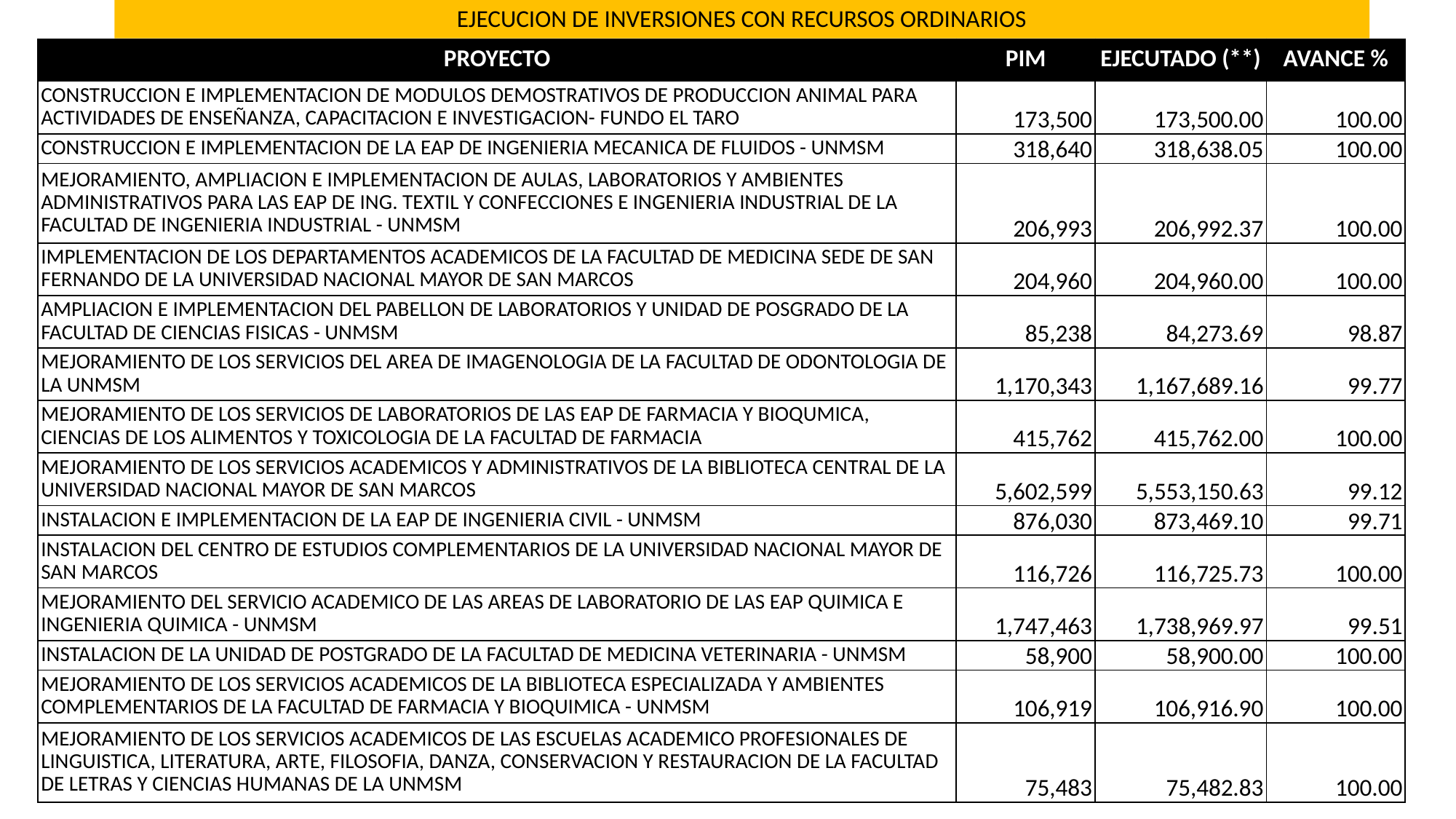

# EJECUCION DE INVERSIONES CON RECURSOS ORDINARIOS
| PROYECTO | PIM | EJECUTADO (\*\*) | AVANCE % |
| --- | --- | --- | --- |
| CONSTRUCCION E IMPLEMENTACION DE MODULOS DEMOSTRATIVOS DE PRODUCCION ANIMAL PARA ACTIVIDADES DE ENSEÑANZA, CAPACITACION E INVESTIGACION- FUNDO EL TARO | 173,500 | 173,500.00 | 100.00 |
| CONSTRUCCION E IMPLEMENTACION DE LA EAP DE INGENIERIA MECANICA DE FLUIDOS - UNMSM | 318,640 | 318,638.05 | 100.00 |
| MEJORAMIENTO, AMPLIACION E IMPLEMENTACION DE AULAS, LABORATORIOS Y AMBIENTES ADMINISTRATIVOS PARA LAS EAP DE ING. TEXTIL Y CONFECCIONES E INGENIERIA INDUSTRIAL DE LA FACULTAD DE INGENIERIA INDUSTRIAL - UNMSM | 206,993 | 206,992.37 | 100.00 |
| IMPLEMENTACION DE LOS DEPARTAMENTOS ACADEMICOS DE LA FACULTAD DE MEDICINA SEDE DE SAN FERNANDO DE LA UNIVERSIDAD NACIONAL MAYOR DE SAN MARCOS | 204,960 | 204,960.00 | 100.00 |
| AMPLIACION E IMPLEMENTACION DEL PABELLON DE LABORATORIOS Y UNIDAD DE POSGRADO DE LA FACULTAD DE CIENCIAS FISICAS - UNMSM | 85,238 | 84,273.69 | 98.87 |
| MEJORAMIENTO DE LOS SERVICIOS DEL AREA DE IMAGENOLOGIA DE LA FACULTAD DE ODONTOLOGIA DE LA UNMSM | 1,170,343 | 1,167,689.16 | 99.77 |
| MEJORAMIENTO DE LOS SERVICIOS DE LABORATORIOS DE LAS EAP DE FARMACIA Y BIOQUMICA, CIENCIAS DE LOS ALIMENTOS Y TOXICOLOGIA DE LA FACULTAD DE FARMACIA | 415,762 | 415,762.00 | 100.00 |
| MEJORAMIENTO DE LOS SERVICIOS ACADEMICOS Y ADMINISTRATIVOS DE LA BIBLIOTECA CENTRAL DE LA UNIVERSIDAD NACIONAL MAYOR DE SAN MARCOS | 5,602,599 | 5,553,150.63 | 99.12 |
| INSTALACION E IMPLEMENTACION DE LA EAP DE INGENIERIA CIVIL - UNMSM | 876,030 | 873,469.10 | 99.71 |
| INSTALACION DEL CENTRO DE ESTUDIOS COMPLEMENTARIOS DE LA UNIVERSIDAD NACIONAL MAYOR DE SAN MARCOS | 116,726 | 116,725.73 | 100.00 |
| MEJORAMIENTO DEL SERVICIO ACADEMICO DE LAS AREAS DE LABORATORIO DE LAS EAP QUIMICA E INGENIERIA QUIMICA - UNMSM | 1,747,463 | 1,738,969.97 | 99.51 |
| INSTALACION DE LA UNIDAD DE POSTGRADO DE LA FACULTAD DE MEDICINA VETERINARIA - UNMSM | 58,900 | 58,900.00 | 100.00 |
| MEJORAMIENTO DE LOS SERVICIOS ACADEMICOS DE LA BIBLIOTECA ESPECIALIZADA Y AMBIENTES COMPLEMENTARIOS DE LA FACULTAD DE FARMACIA Y BIOQUIMICA - UNMSM | 106,919 | 106,916.90 | 100.00 |
| MEJORAMIENTO DE LOS SERVICIOS ACADEMICOS DE LAS ESCUELAS ACADEMICO PROFESIONALES DE LINGUISTICA, LITERATURA, ARTE, FILOSOFIA, DANZA, CONSERVACION Y RESTAURACION DE LA FACULTAD DE LETRAS Y CIENCIAS HUMANAS DE LA UNMSM | 75,483 | 75,482.83 | 100.00 |